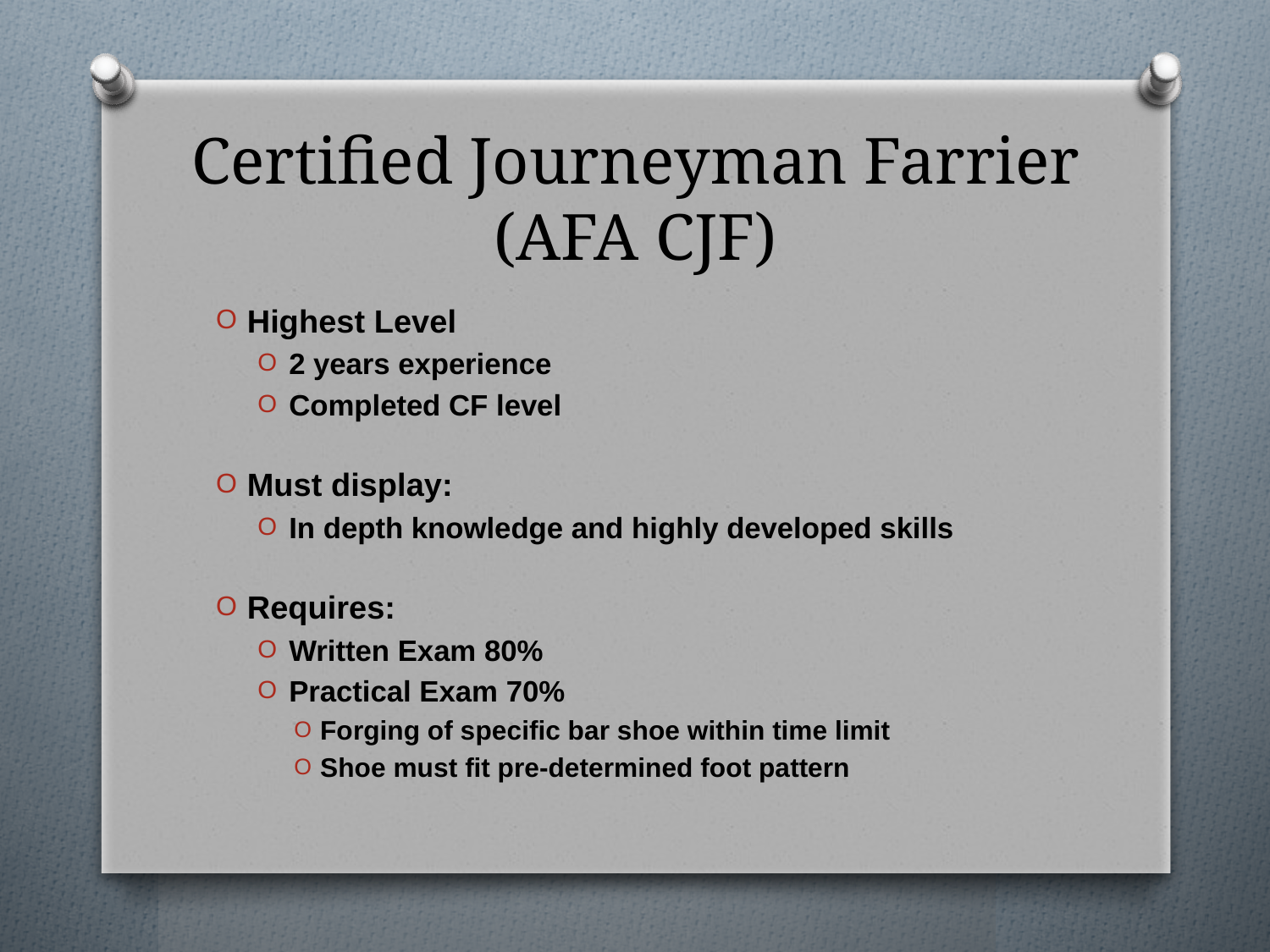

# Certified Journeyman Farrier (AFA CJF)
Highest Level
2 years experience
Completed CF level

Must display:
In depth knowledge and highly developed skills

Requires:
Written Exam 80%
Practical Exam 70%
Forging of specific bar shoe within time limit
Shoe must fit pre-determined foot pattern